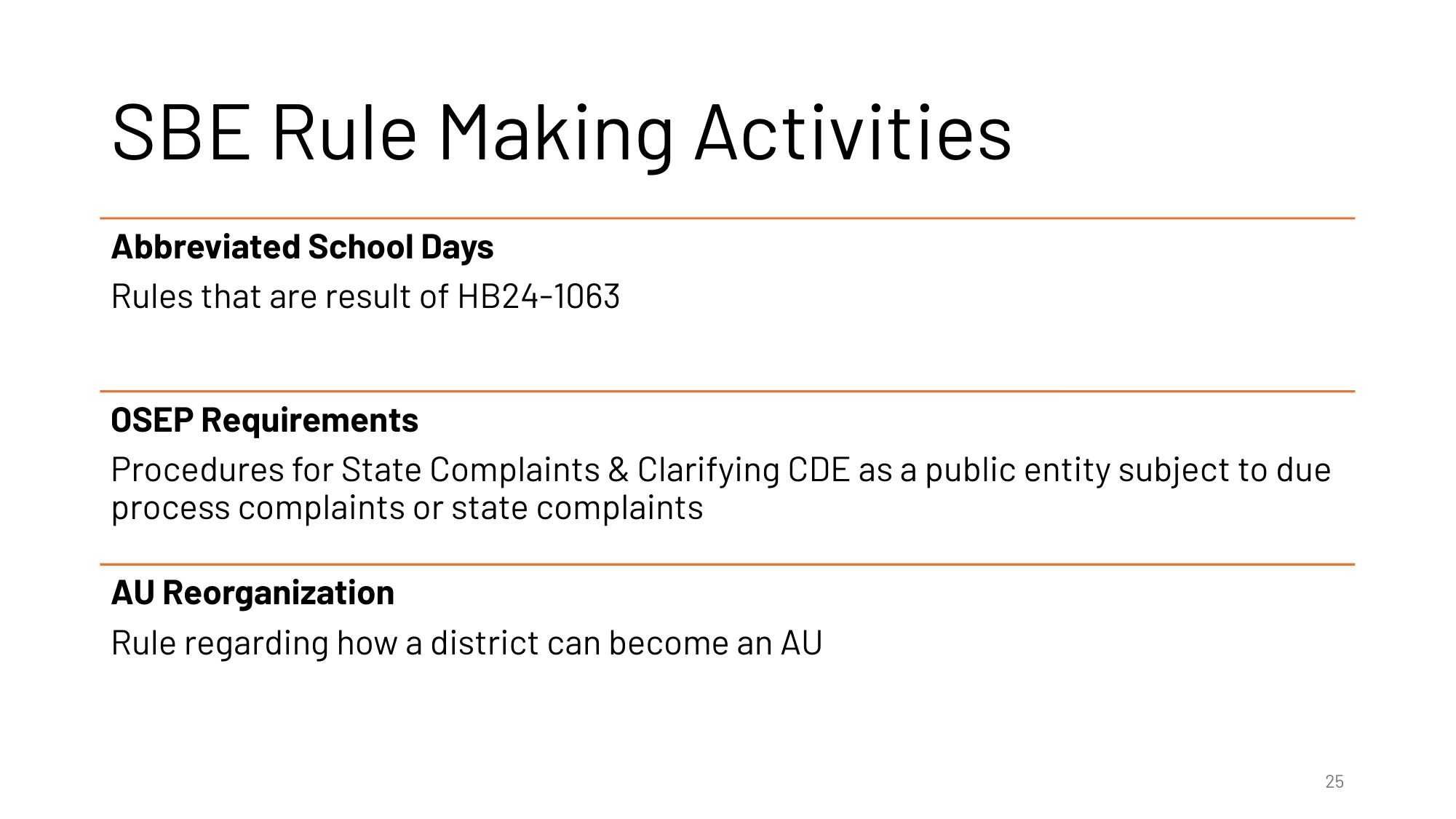

# SBE Rule Making Activities
Abbreviated School Days
Rules that are result of HB24-1063
OSEP Requirements
Procedures for State Complaints & Clarifying CDE as a public entity subject to due process complaints or state complaints
AU Reorganization
Rule regarding how a district can become an AU

25